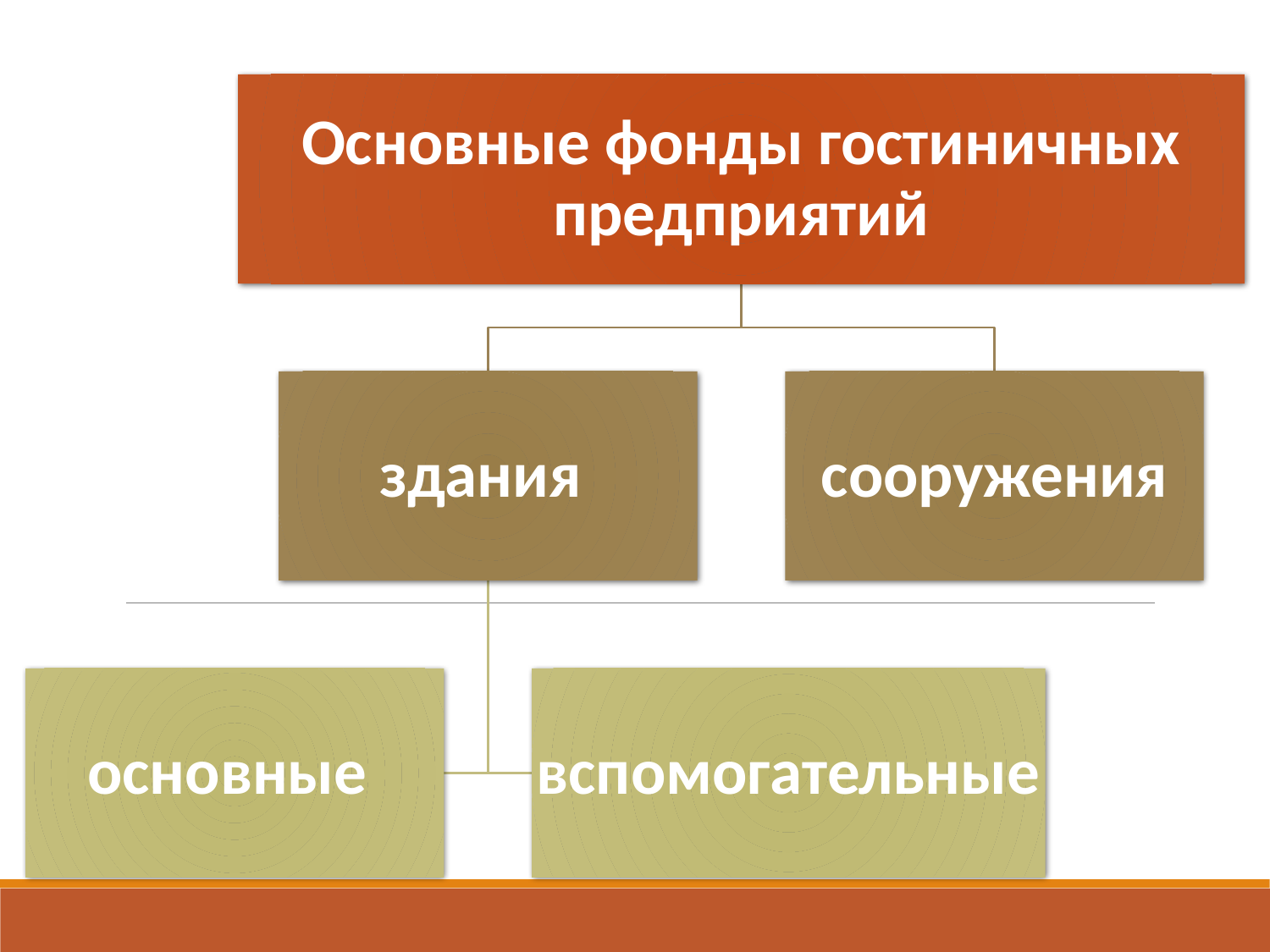

Основные фонды гостиничных предприятий

здания

сооружения

основные

вспомогательные